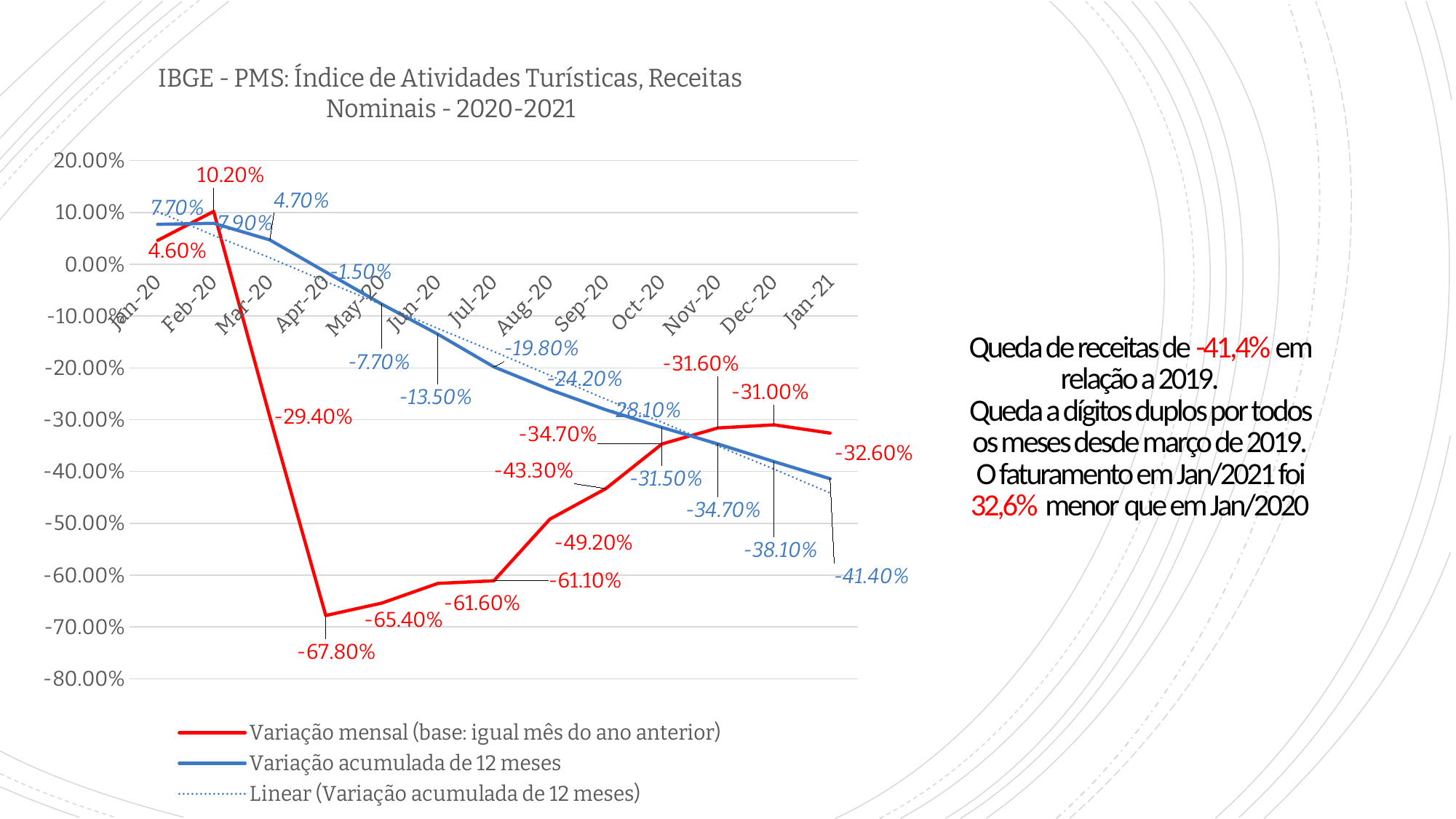

### Chart: IBGE - PMS: Índice de Atividades Turísticas, Receitas Nominais - 2020-2021

| Category | Variação mensal (base: igual mês do ano anterior) | Variação acumulada de 12 meses |
|---|---|---|
| 44197 | -0.326 | -0.414 |
| 44166 | -0.31 | -0.381 |
| 44136 | -0.316 | -0.347 |
| 44105 | -0.347 | -0.315 |
| 44075 | -0.433 | -0.281 |
| 44044 | -0.492 | -0.242 |
| 44013 | -0.611 | -0.198 |
| 43983 | -0.616 | -0.135 |
| 43952 | -0.654 | -0.077 |
| 43922 | -0.678 | -0.015 |
| 43891 | -0.294 | 0.047 |
| 43862 | 0.102 | 0.079 |
| 43831 | 0.046 | 0.077 |
# Queda de receitas de -41,4% em relação a 2019.
Queda a dígitos duplos por todos os meses desde março de 2019.
O faturamento em Jan/2021 foi 32,6% menor que em Jan/2020